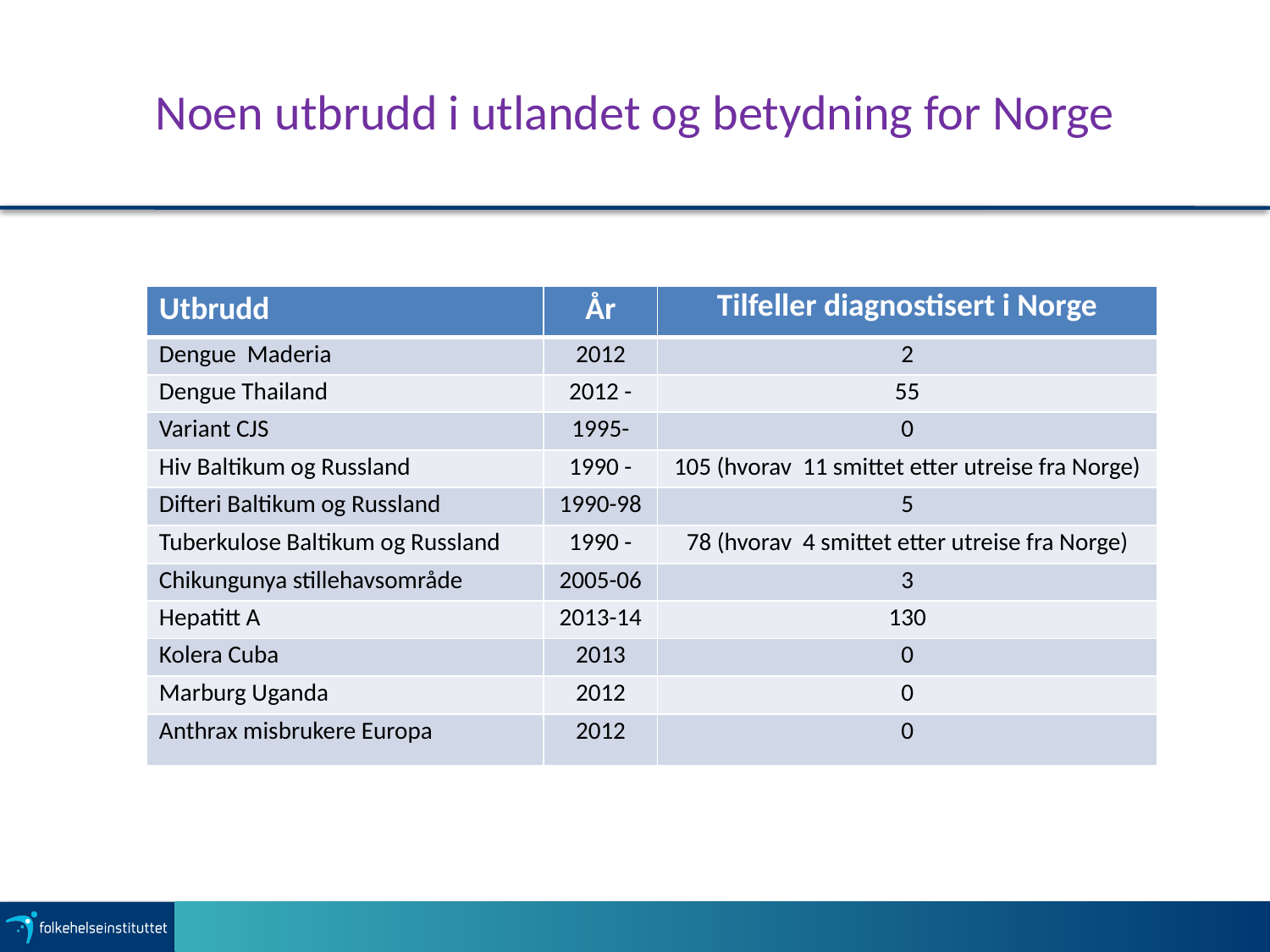

# Noen utbrudd i utlandet og betydning for Norge
| Utbrudd | År | Tilfeller diagnostisert i Norge |
| --- | --- | --- |
| Dengue Maderia | 2012 | 2 |
| Dengue Thailand | 2012 - | 55 |
| Variant CJS | 1995- | 0 |
| Hiv Baltikum og Russland | 1990 - | 105 (hvorav 11 smittet etter utreise fra Norge) |
| Difteri Baltikum og Russland | 1990-98 | 5 |
| Tuberkulose Baltikum og Russland | 1990 - | 78 (hvorav 4 smittet etter utreise fra Norge) |
| Chikungunya stillehavsområde | 2005-06 | 3 |
| Hepatitt A | 2013-14 | 130 |
| Kolera Cuba | 2013 | 0 |
| Marburg Uganda | 2012 | 0 |
| Anthrax misbrukere Europa | 2012 | 0 |